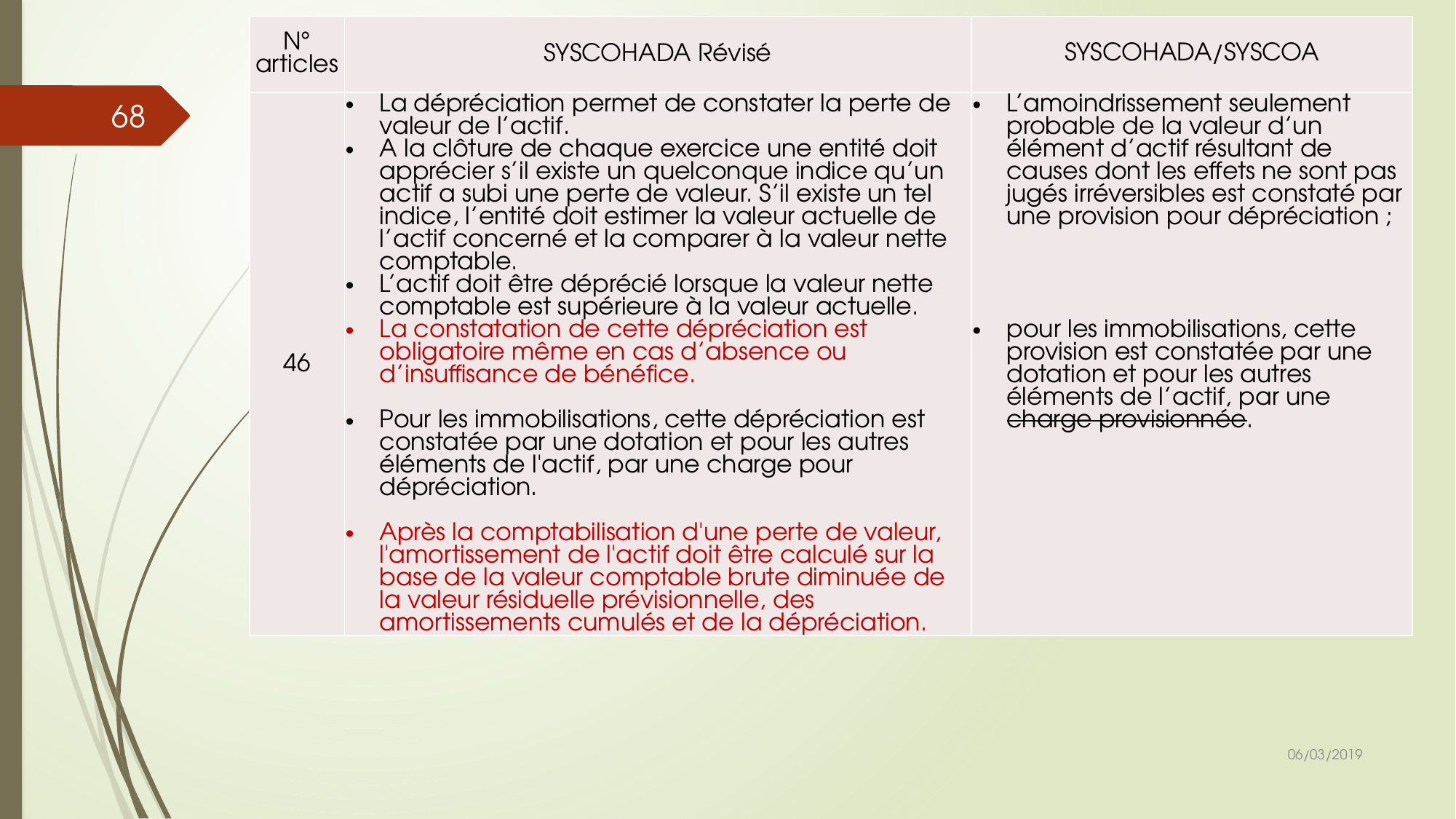

| N° articles | SYSCOHADA Révisé | SYSCOHADA/SYSCOA |
| --- | --- | --- |
| 46 | La dépréciation permet de constater la perte de valeur de l’actif. A la clôture de chaque exercice une entité doit apprécier s’il existe un quelconque indice qu’un actif a subi une perte de valeur. S’il existe un tel indice, l’entité doit estimer la valeur actuelle de l’actif concerné et la comparer à la valeur nette comptable. L’actif doit être déprécié lorsque la valeur nette comptable est supérieure à la valeur actuelle. La constatation de cette dépréciation est obligatoire même en cas d’absence ou d’insuffisance de bénéfice. Pour les immobilisations, cette dépréciation est constatée par une dotation et pour les autres éléments de l'actif, par une charge pour dépréciation. Après la comptabilisation d'une perte de valeur, l'amortissement de l'actif doit être calculé sur la base de la valeur comptable brute diminuée de la valeur résiduelle prévisionnelle, des amortissements cumulés et de la dépréciation. | L’amoindrissement seulement probable de la valeur d’un élément d’actif résultant de causes dont les effets ne sont pas jugés irréversibles est constaté par une provision pour dépréciation ; pour les immobilisations, cette provision est constatée par une dotation et pour les autres éléments de l’actif, par une charge provisionnée. |
68
06/03/2019